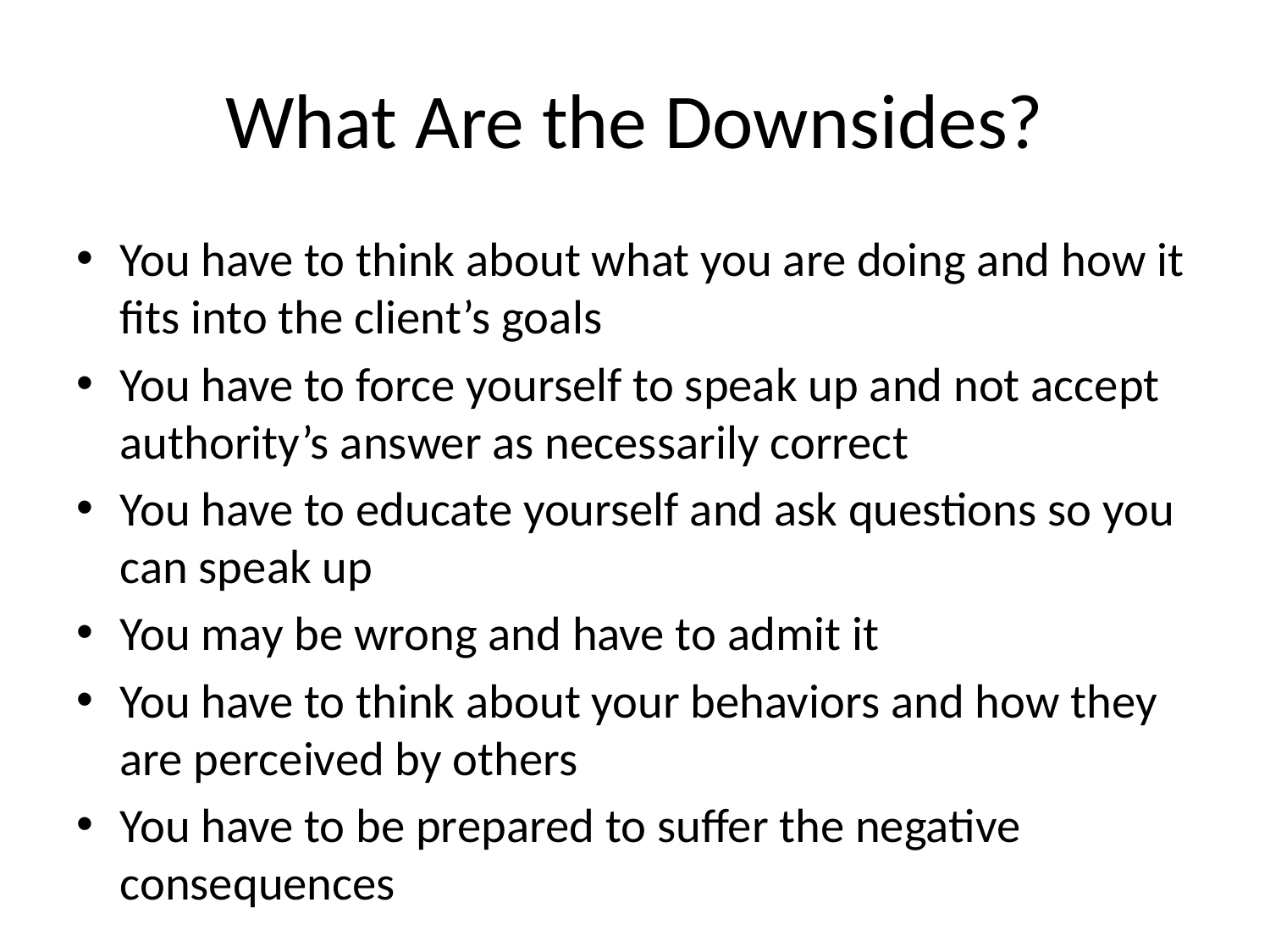

# What Are the Downsides?
You have to think about what you are doing and how it fits into the client’s goals
You have to force yourself to speak up and not accept authority’s answer as necessarily correct
You have to educate yourself and ask questions so you can speak up
You may be wrong and have to admit it
You have to think about your behaviors and how they are perceived by others
You have to be prepared to suffer the negative consequences